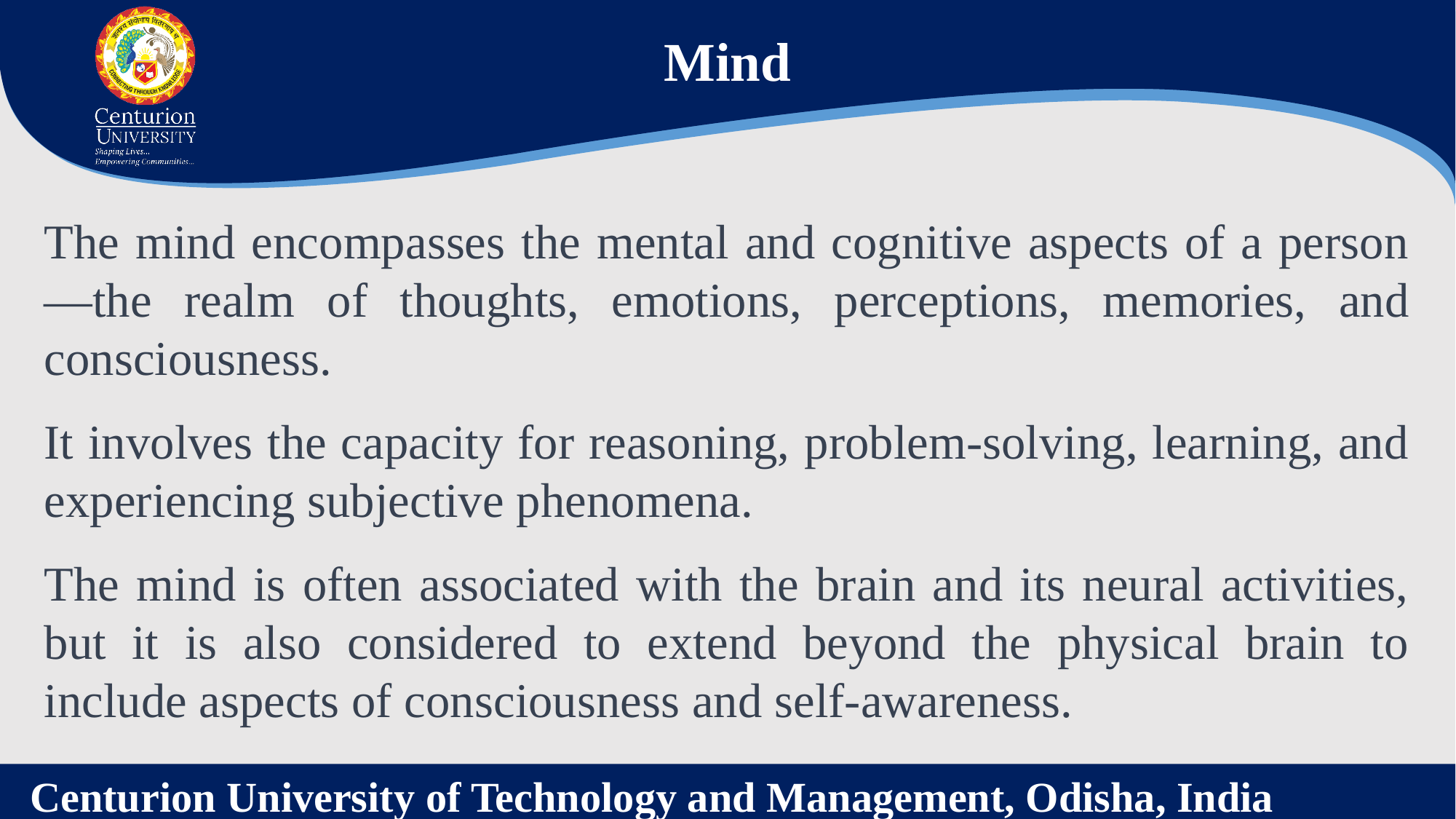

Mind
The mind encompasses the mental and cognitive aspects of a person—the realm of thoughts, emotions, perceptions, memories, and consciousness.

It involves the capacity for reasoning, problem-solving, learning, and experiencing subjective phenomena.

The mind is often associated with the brain and its neural activities, but it is also considered to extend beyond the physical brain to include aspects of consciousness and self-awareness.